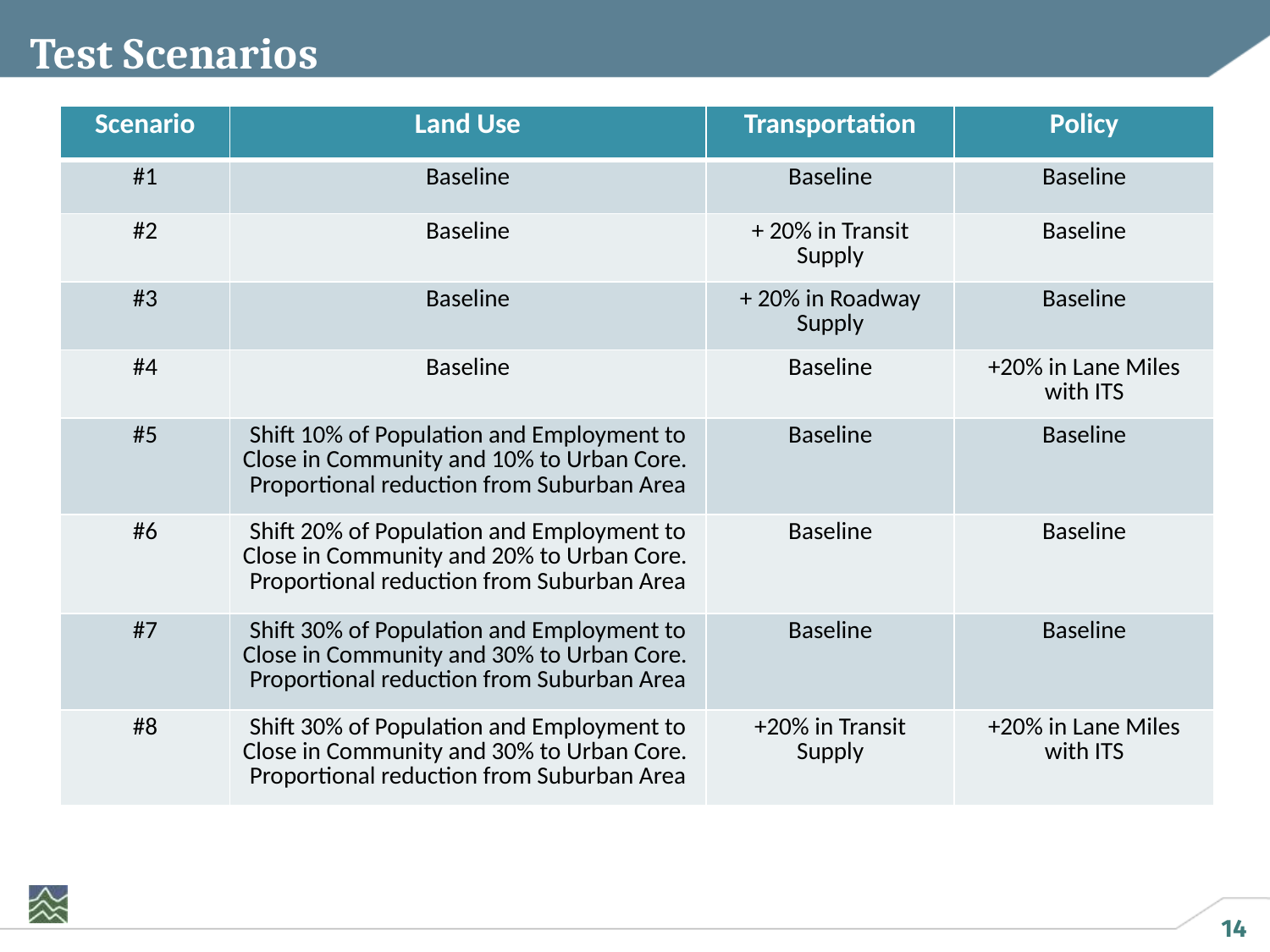

# Test Scenarios

| Scenario | Land Use | Transportation | Policy |
| --- | --- | --- | --- |
| #1 | Baseline | Baseline | Baseline |
| #2 | Baseline | + 20% in Transit Supply | Baseline |
| #3 | Baseline | + 20% in Roadway Supply | Baseline |
| #4 | Baseline | Baseline | +20% in Lane Miles with ITS |
| #5 | Shift 10% of Population and Employment to Close in Community and 10% to Urban Core. Proportional reduction from Suburban Area | Baseline | Baseline |
| #6 | Shift 20% of Population and Employment to Close in Community and 20% to Urban Core. Proportional reduction from Suburban Area | Baseline | Baseline |
| #7 | Shift 30% of Population and Employment to Close in Community and 30% to Urban Core. Proportional reduction from Suburban Area | Baseline | Baseline |
| #8 | Shift 30% of Population and Employment to Close in Community and 30% to Urban Core. Proportional reduction from Suburban Area | +20% in Transit Supply | +20% in Lane Miles with ITS |